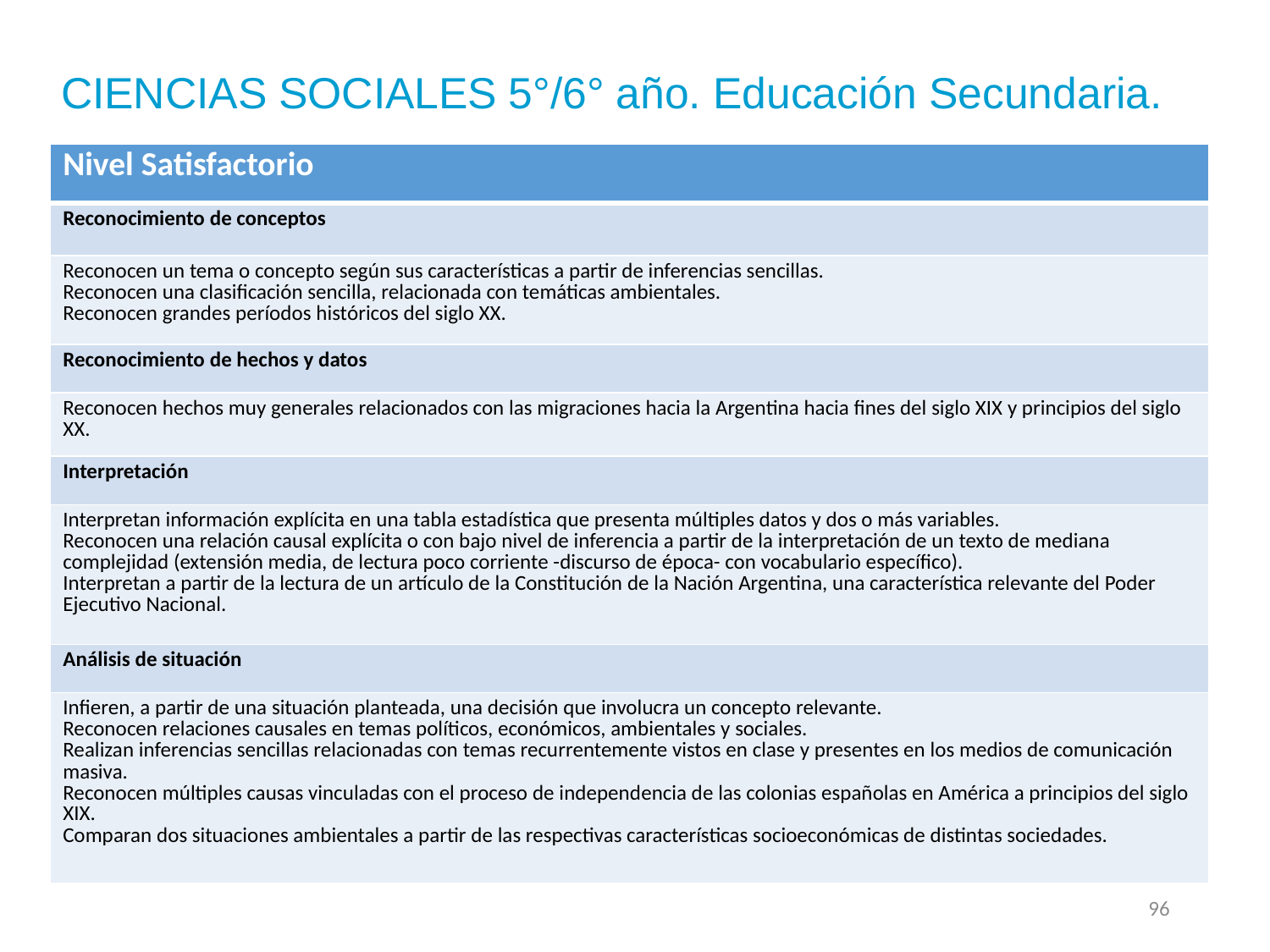

# CIENCIAS SOCIALES 5°/6° año. Educación Secundaria.
| Nivel Satisfactorio |
| --- |
| Reconocimiento de conceptos |
| Reconocen un tema o concepto según sus características a partir de inferencias sencillas. Reconocen una clasificación sencilla, relacionada con temáticas ambientales. Reconocen grandes períodos históricos del siglo XX. |
| Reconocimiento de hechos y datos |
| Reconocen hechos muy generales relacionados con las migraciones hacia la Argentina hacia fines del siglo XIX y principios del siglo XX. |
| Interpretación |
| Interpretan información explícita en una tabla estadística que presenta múltiples datos y dos o más variables. Reconocen una relación causal explícita o con bajo nivel de inferencia a partir de la interpretación de un texto de mediana complejidad (extensión media, de lectura poco corriente -discurso de época- con vocabulario específico). Interpretan a partir de la lectura de un artículo de la Constitución de la Nación Argentina, una característica relevante del Poder Ejecutivo Nacional. |
| Análisis de situación |
| Infieren, a partir de una situación planteada, una decisión que involucra un concepto relevante. Reconocen relaciones causales en temas políticos, económicos, ambientales y sociales. Realizan inferencias sencillas relacionadas con temas recurrentemente vistos en clase y presentes en los medios de comunicación masiva. Reconocen múltiples causas vinculadas con el proceso de independencia de las colonias españolas en América a principios del siglo XIX. Comparan dos situaciones ambientales a partir de las respectivas características socioeconómicas de distintas sociedades. |
96